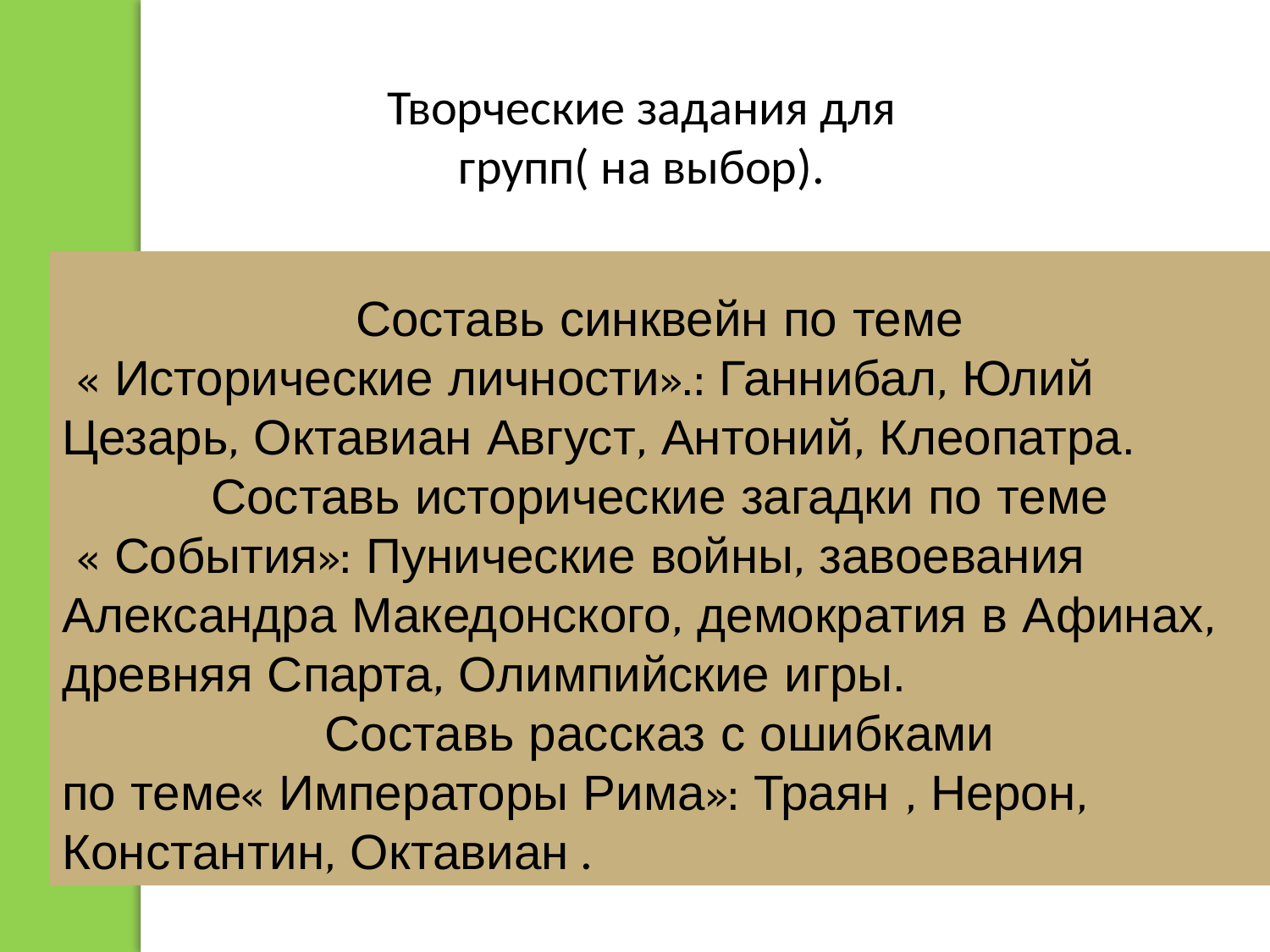

Творческие задания для групп( на выбор).

Составь синквейн по теме
 « Исторические личности».: Ганнибал, Юлий Цезарь, Октавиан Август, Антоний, Клеопатра.
Составь исторические загадки по теме
 « События»: Пунические войны, завоевания Александра Македонского, демократия в Афинах, древняя Спарта, Олимпийские игры.
Составь рассказ с ошибками
по теме« Императоры Рима»: Траян , Нерон, Константин, Октавиан .